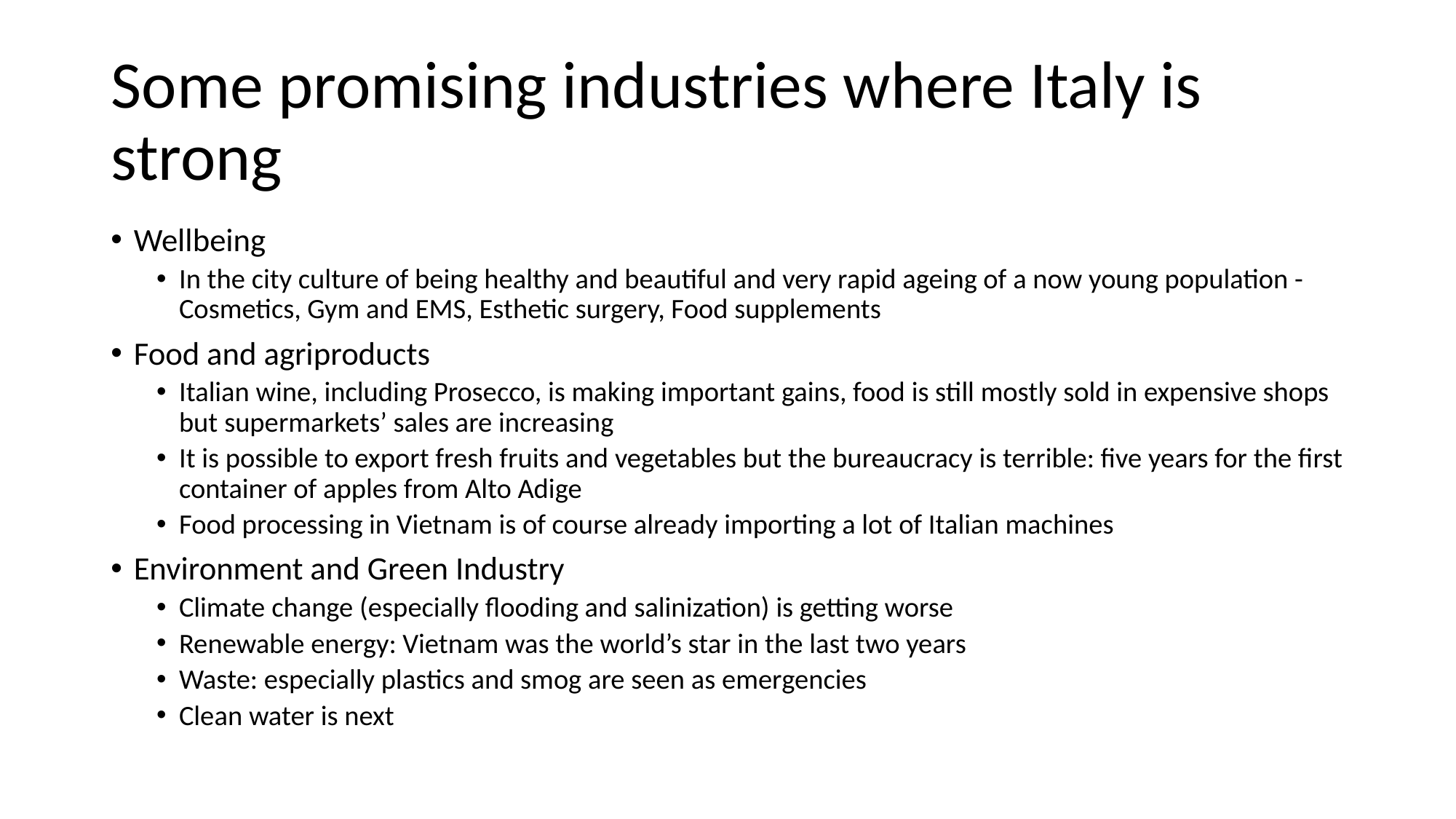

# Some promising industries where Italy is strong
Wellbeing
In the city culture of being healthy and beautiful and very rapid ageing of a now young population - Cosmetics, Gym and EMS, Esthetic surgery, Food supplements
Food and agriproducts
Italian wine, including Prosecco, is making important gains, food is still mostly sold in expensive shops but supermarkets’ sales are increasing
It is possible to export fresh fruits and vegetables but the bureaucracy is terrible: five years for the first container of apples from Alto Adige
Food processing in Vietnam is of course already importing a lot of Italian machines
Environment and Green Industry
Climate change (especially flooding and salinization) is getting worse
Renewable energy: Vietnam was the world’s star in the last two years
Waste: especially plastics and smog are seen as emergencies
Clean water is next